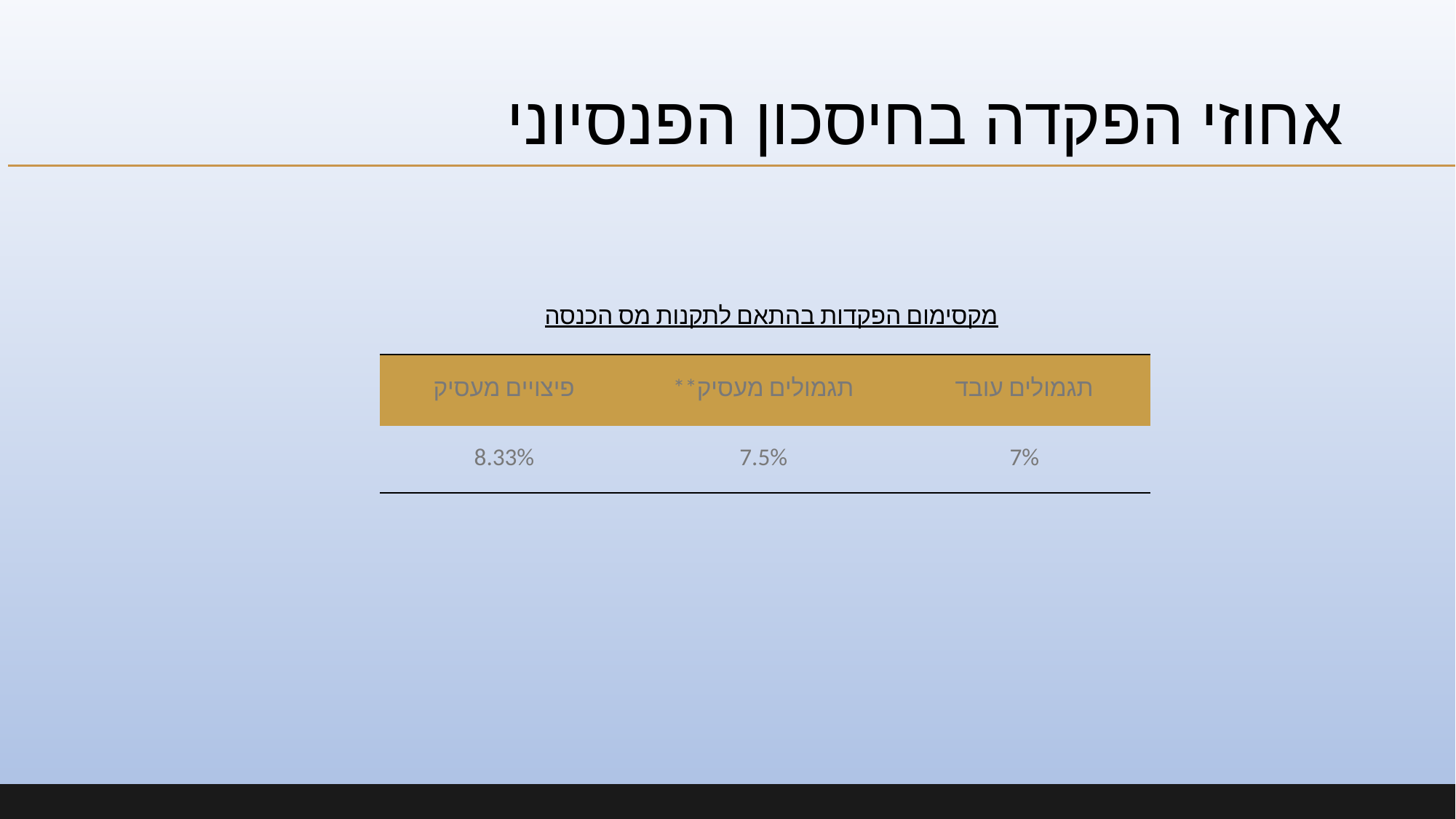

# אחוזי הפקדה בחיסכון הפנסיוני
מקסימום הפקדות בהתאם לתקנות מס הכנסה
| פיצויים מעסיק | תגמולים מעסיק\*\* | תגמולים עובד |
| --- | --- | --- |
| 8.33% | 7.5% | 7% |